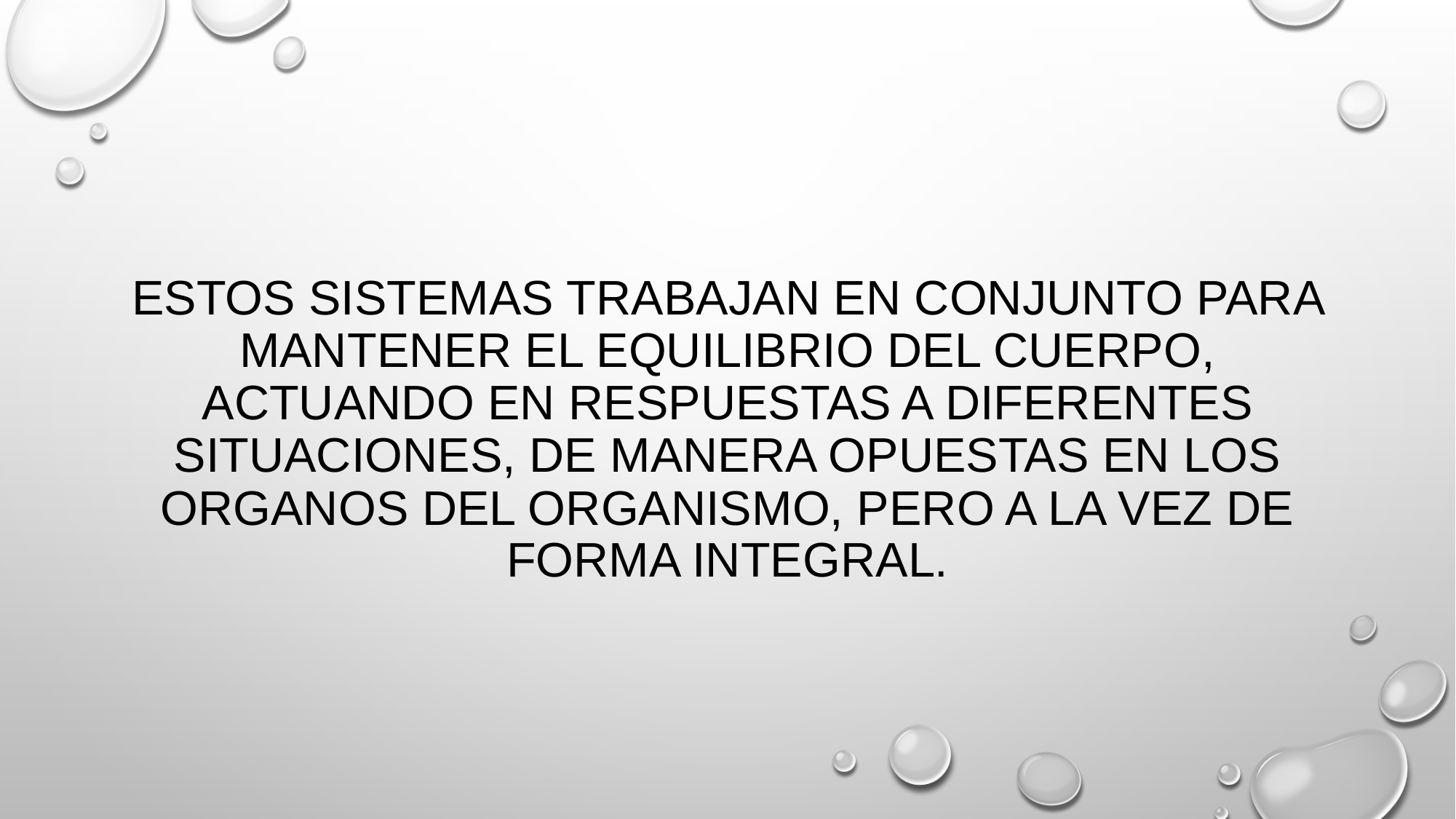

# ESTOS SISTEMAS TRABAJAN EN CONJUNTO PARA MANTENER EL EQUILIBRIO DEL CUERPO, ACTUANDO EN RESPUESTAS A DIFERENTES SITUACIONES, DE MANERA OPUESTAS EN LOS ORGANOS DEL ORGANISMO, PERO A LA VEZ DE FORMA INTEGRAL.